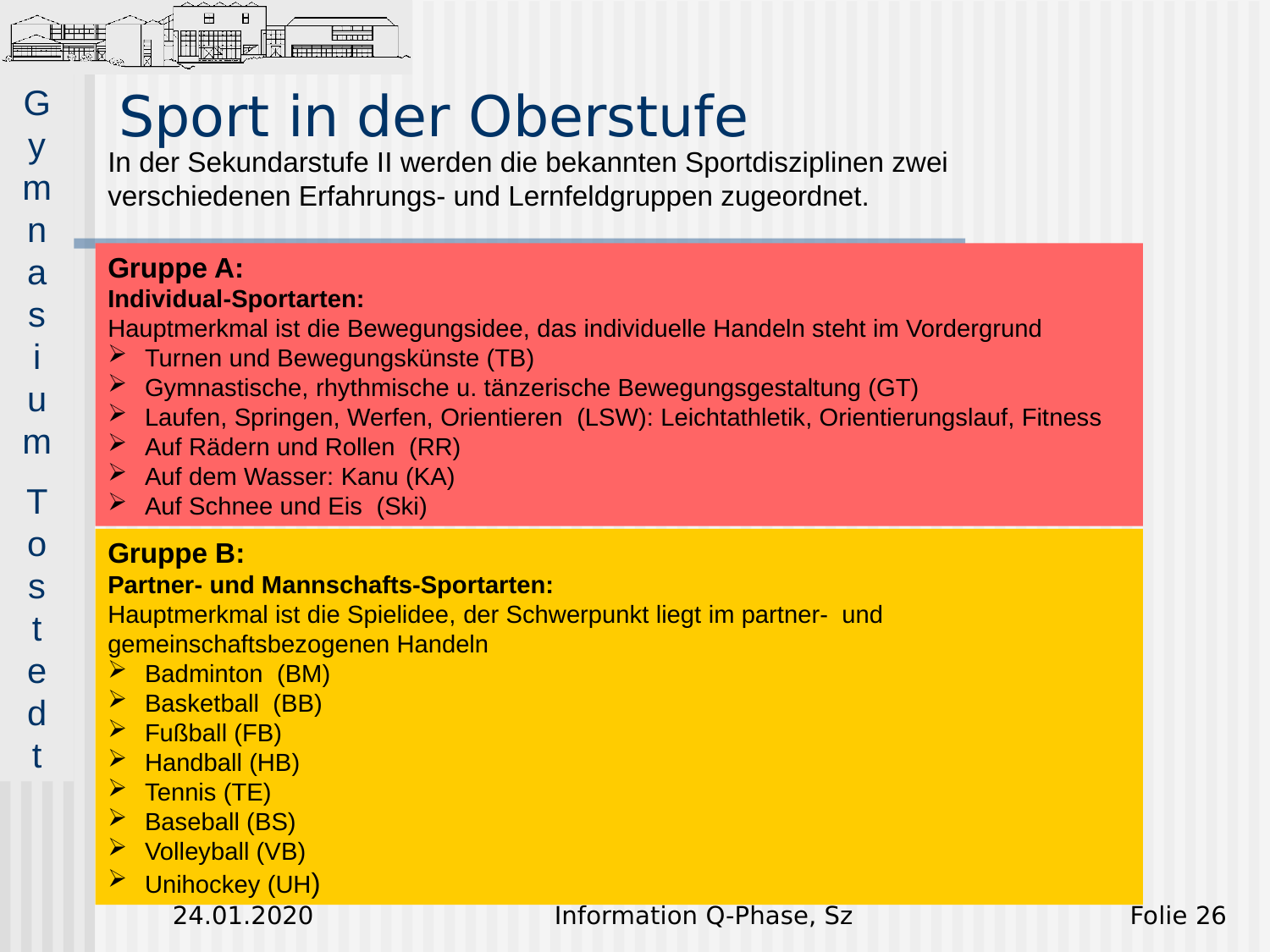

# Sport in der Oberstufe
In der Sekundarstufe II werden die bekannten Sportdisziplinen zwei verschiedenen Erfahrungs- und Lernfeldgruppen zugeordnet.
Gruppe A:
Individual-Sportarten:
Hauptmerkmal ist die Bewegungsidee, das individuelle Handeln steht im Vordergrund
 Turnen und Bewegungskünste (TB)
 Gymnastische, rhythmische u. tänzerische Bewegungsgestaltung (GT)
 Laufen, Springen, Werfen, Orientieren  (LSW): Leichtathletik, Orientierungslauf, Fitness
 Auf Rädern und Rollen  (RR)
 Auf dem Wasser: Kanu (KA)
 Auf Schnee und Eis  (Ski)
Gruppe B:
Partner- und Mannschafts-Sportarten:
Hauptmerkmal ist die Spielidee, der Schwerpunkt liegt im partner-  und gemeinschaftsbezogenen Handeln
 Badminton  (BM)
 Basketball  (BB)
 Fußball (FB)
 Handball (HB)
 Tennis (TE)
 Baseball (BS)
 Volleyball (VB)
 Unihockey (UH)
24.01.2020
Information Q-Phase, Sz
Folie 26